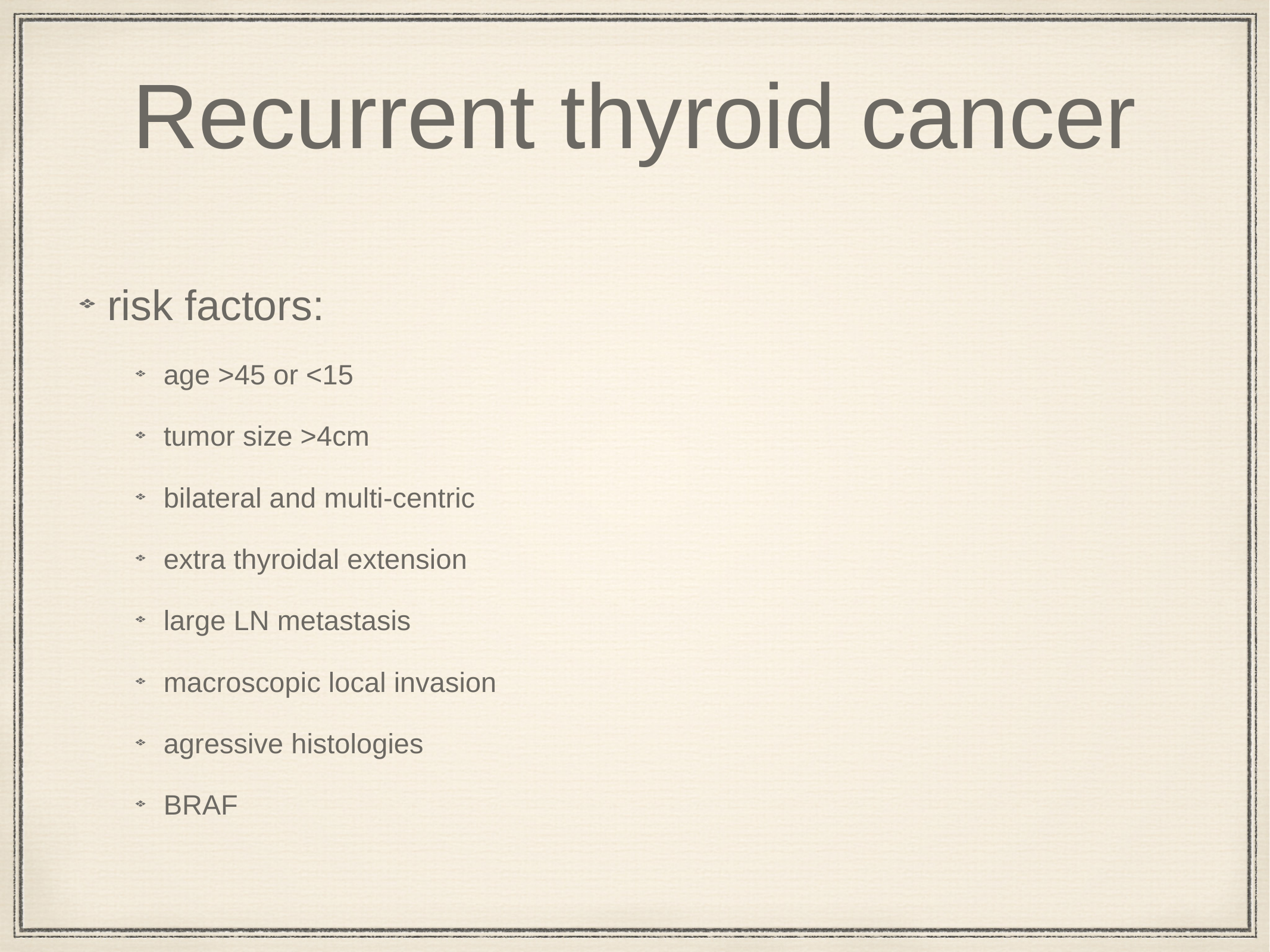

# Recurrent thyroid cancer
risk factors:
age >45 or <15
tumor size >4cm
bilateral and multi-centric
extra thyroidal extension
large LN metastasis
macroscopic local invasion
agressive histologies
BRAF